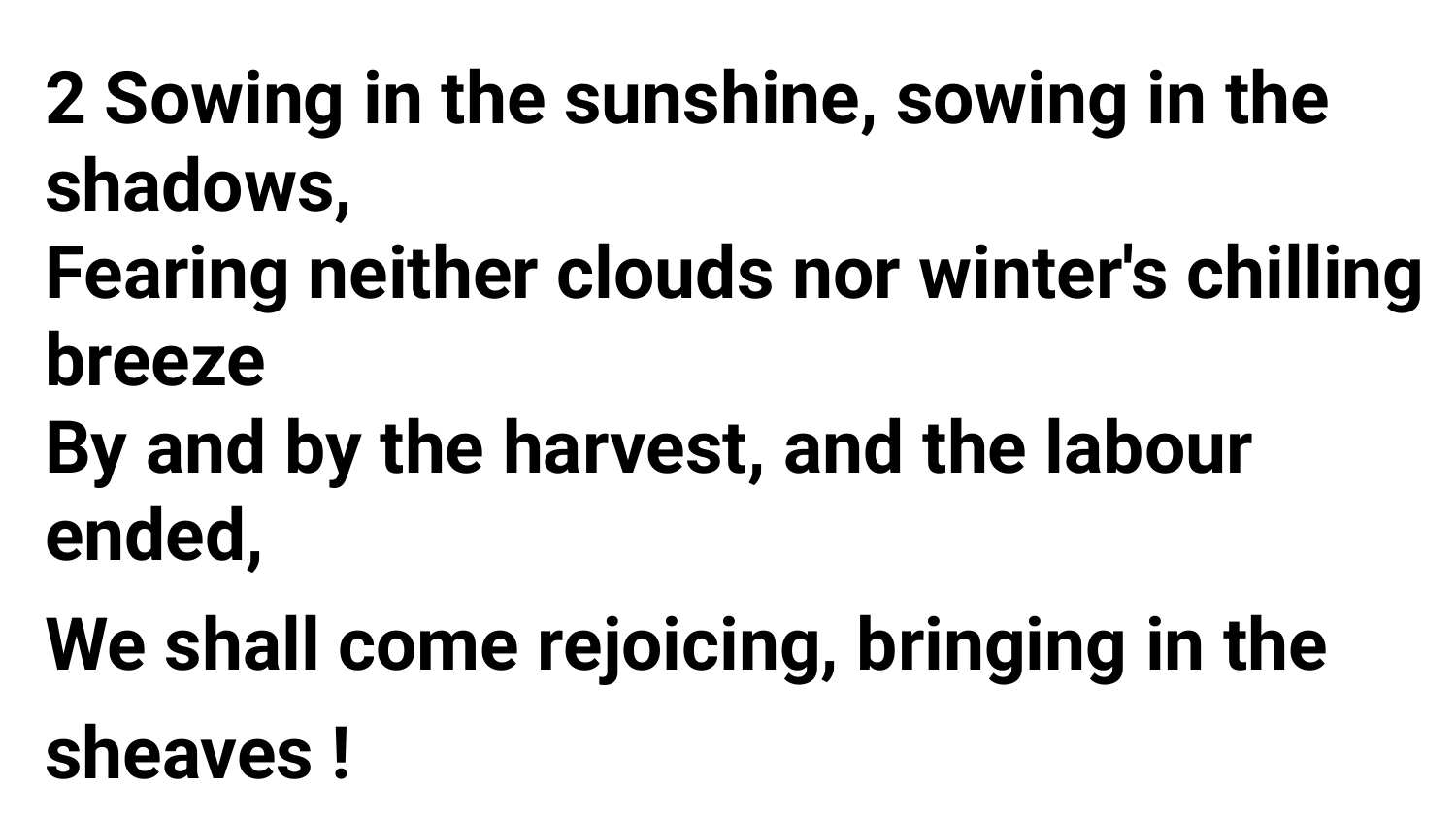

2 Sowing in the sunshine, sowing in the shadows,
Fearing neither clouds nor winter's chilling breeze
By and by the harvest, and the labour ended,
We shall come rejoicing, bringing in the sheaves !